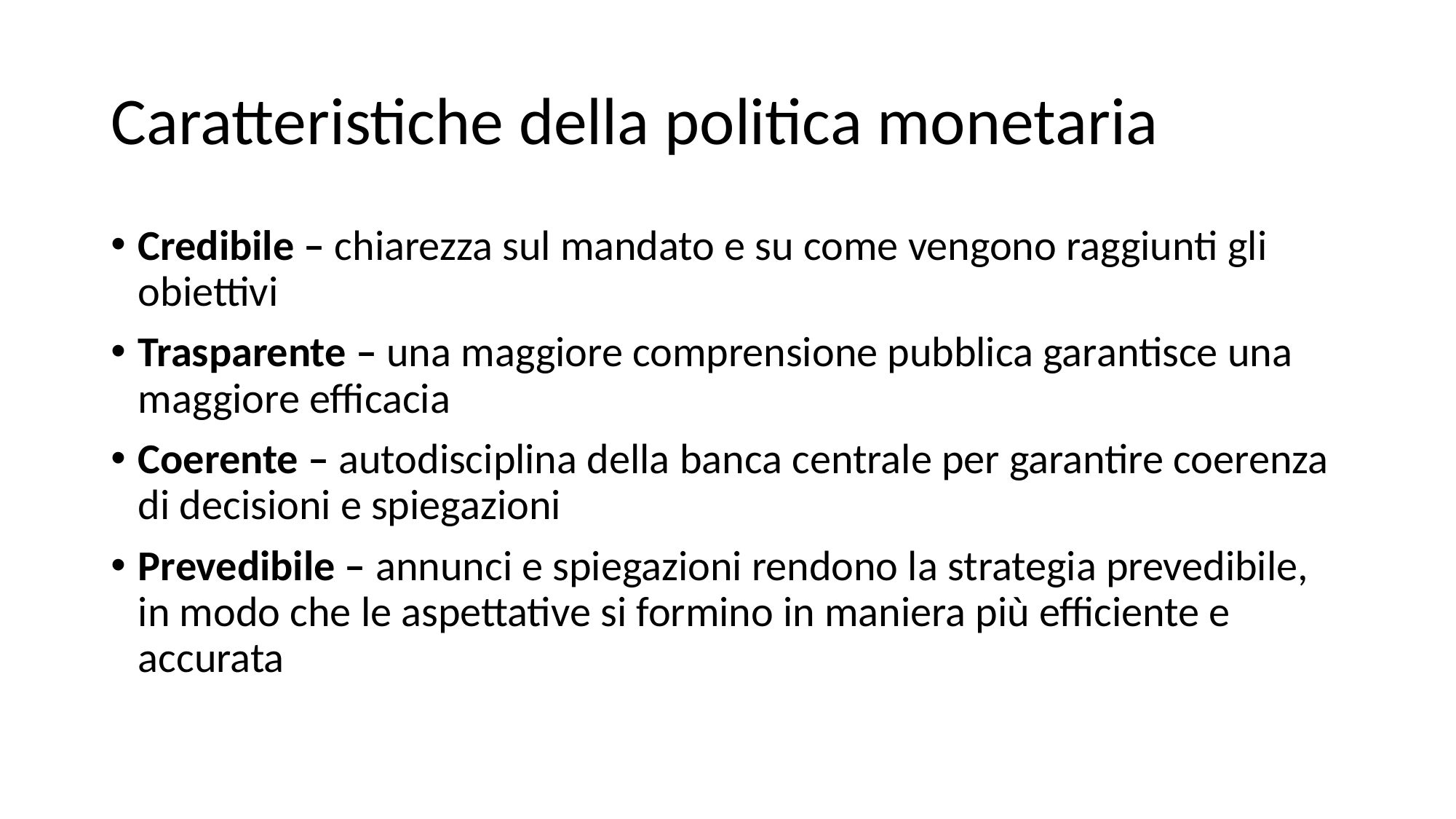

# Caratteristiche della politica monetaria
Credibile – chiarezza sul mandato e su come vengono raggiunti gli obiettivi
Trasparente – una maggiore comprensione pubblica garantisce una maggiore efficacia
Coerente – autodisciplina della banca centrale per garantire coerenza di decisioni e spiegazioni
Prevedibile – annunci e spiegazioni rendono la strategia prevedibile, in modo che le aspettative si formino in maniera più efficiente e accurata